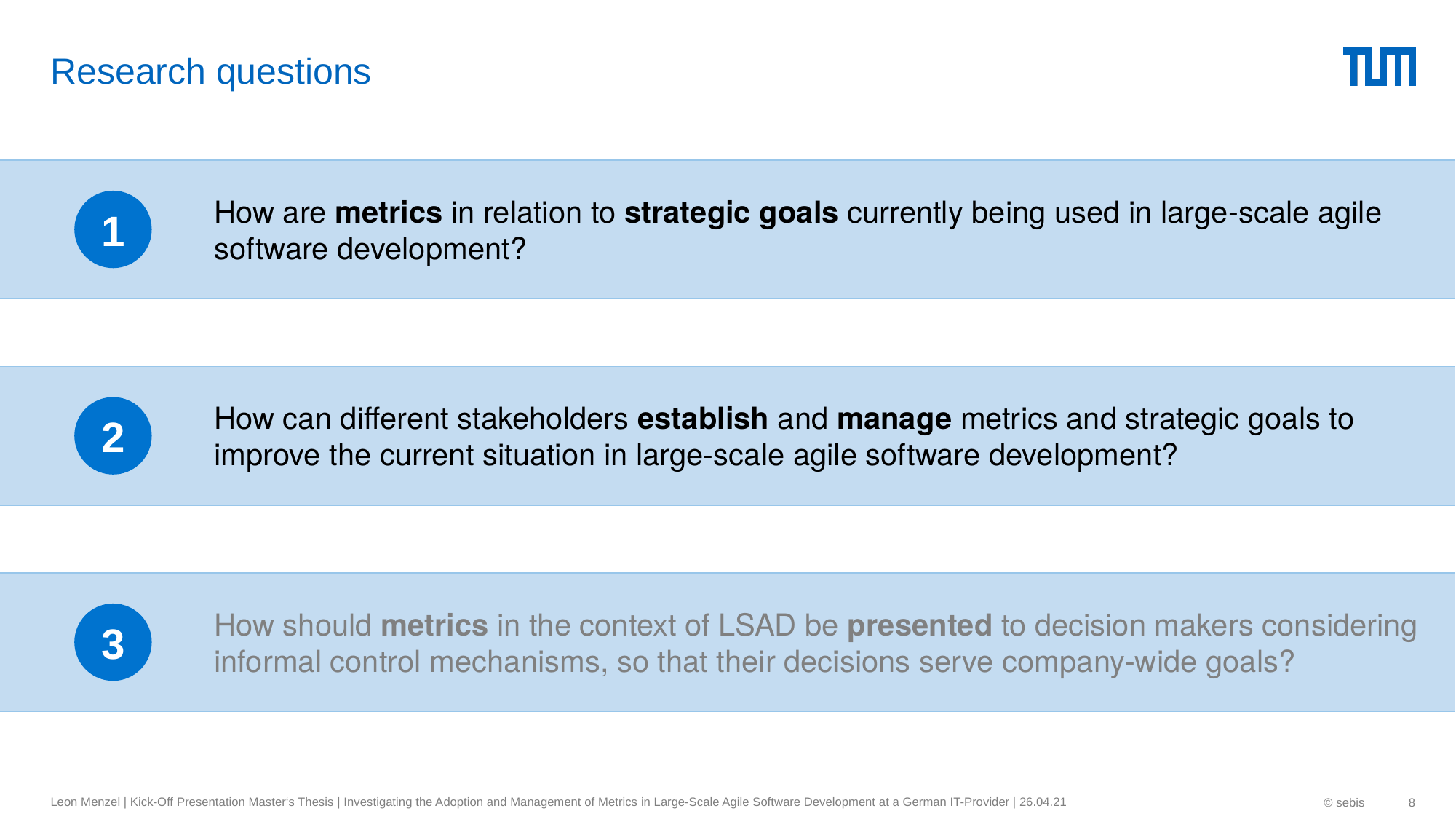

# Research questions

How are metrics in relation to strategic goals currently being used in large-scale agile software development?
1

How can different stakeholders establish and manage metrics and strategic goals to improve the current situation in large-scale agile software development?
2

How should metrics in the context of LSAD be presented to decision makers considering informal control mechanisms, so that their decisions serve company-wide goals?
3
Leon Menzel | Kick-Off Presentation Master‘s Thesis | Investigating the Adoption and Management of Metrics in Large-Scale Agile Software Development at a German IT-Provider | 26.04.21
© sebis
8